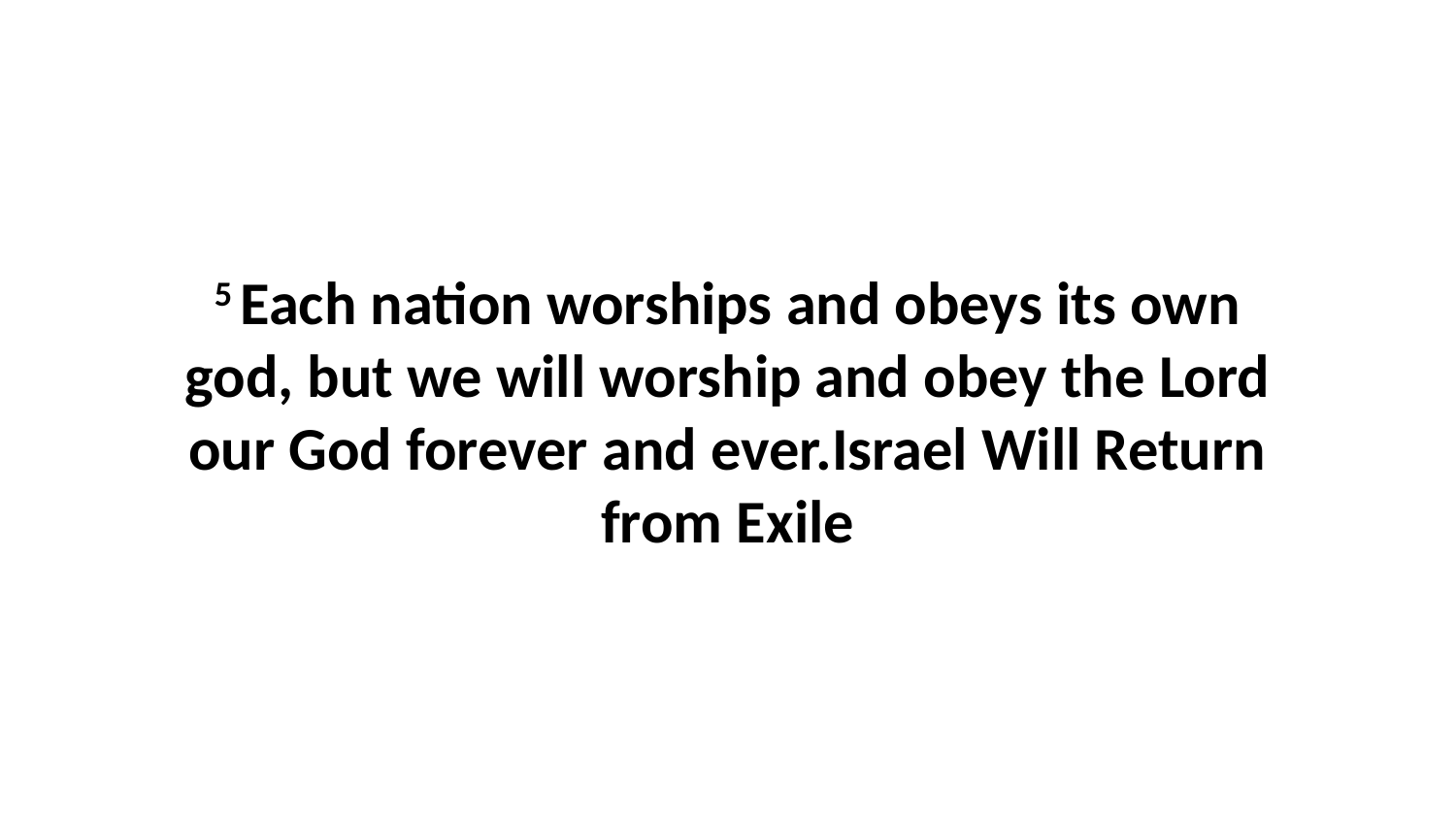

5 Each nation worships and obeys its own god, but we will worship and obey the Lord our God forever and ever.Israel Will Return from Exile